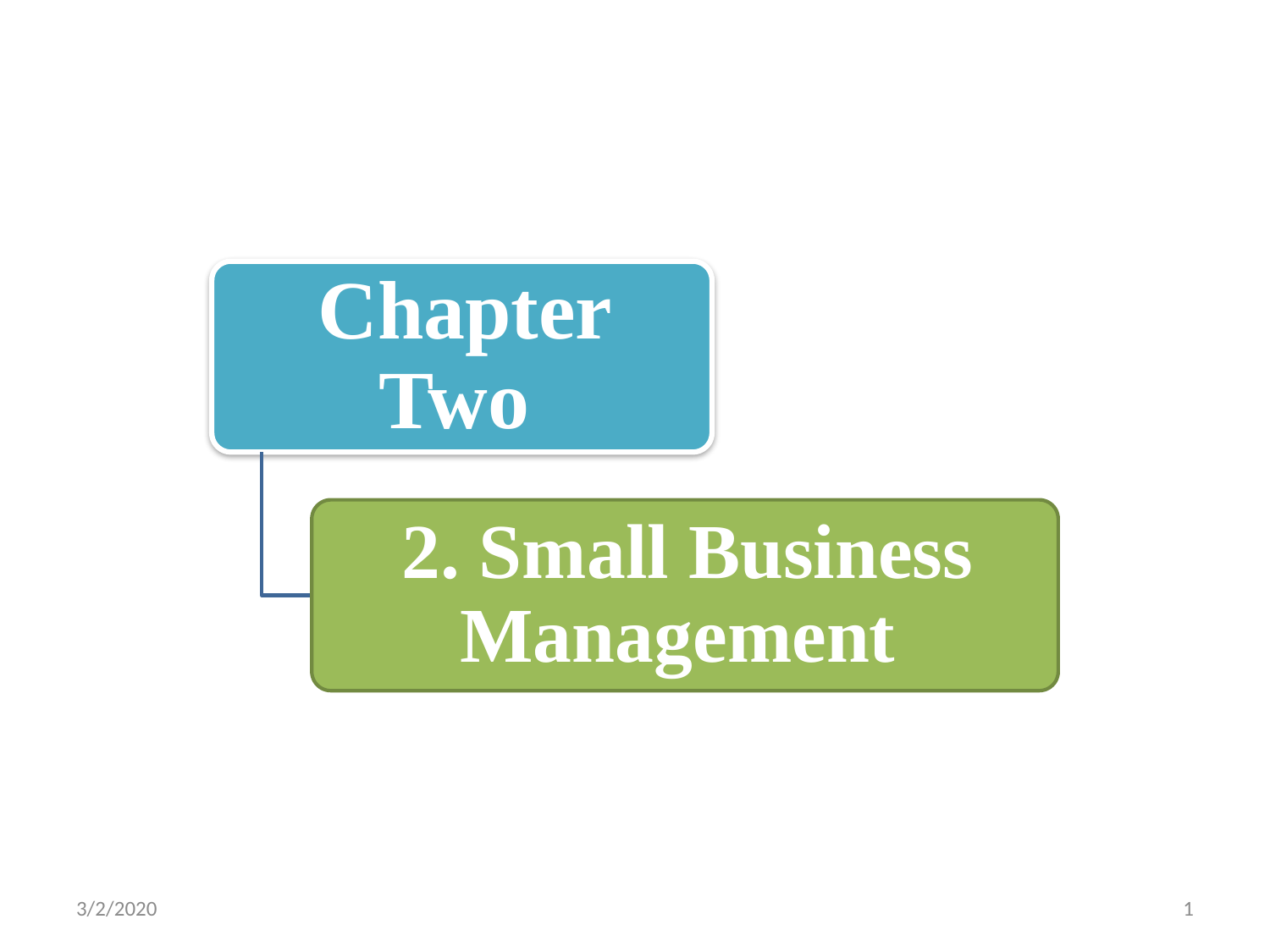

Chapter Two
2. Small Business Management
# ..
.
3/2/2020
1